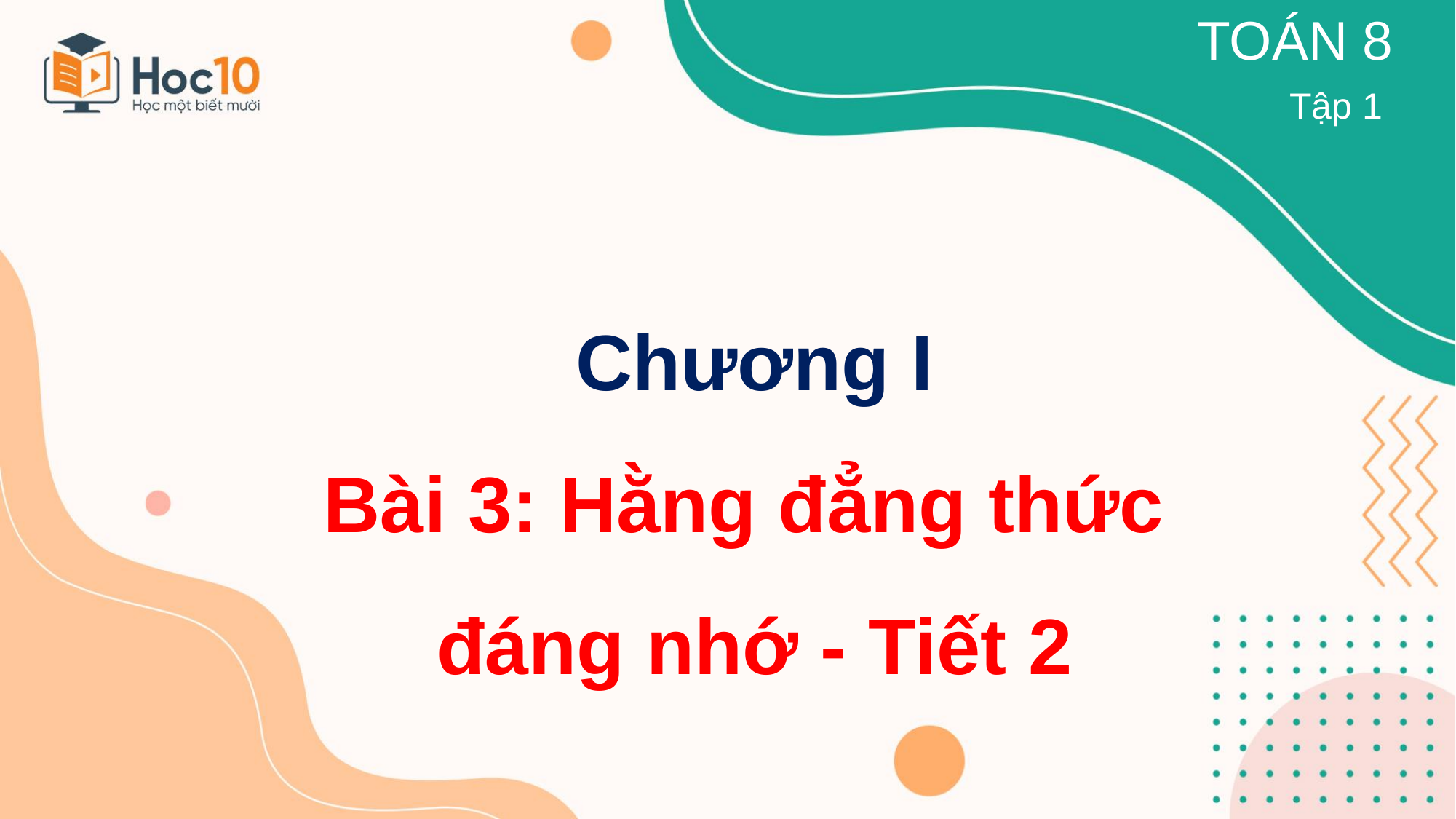

TOÁN 8
Tập 1
Chương I
Bài 3: Hằng đẳng thức
đáng nhớ - Tiết 2